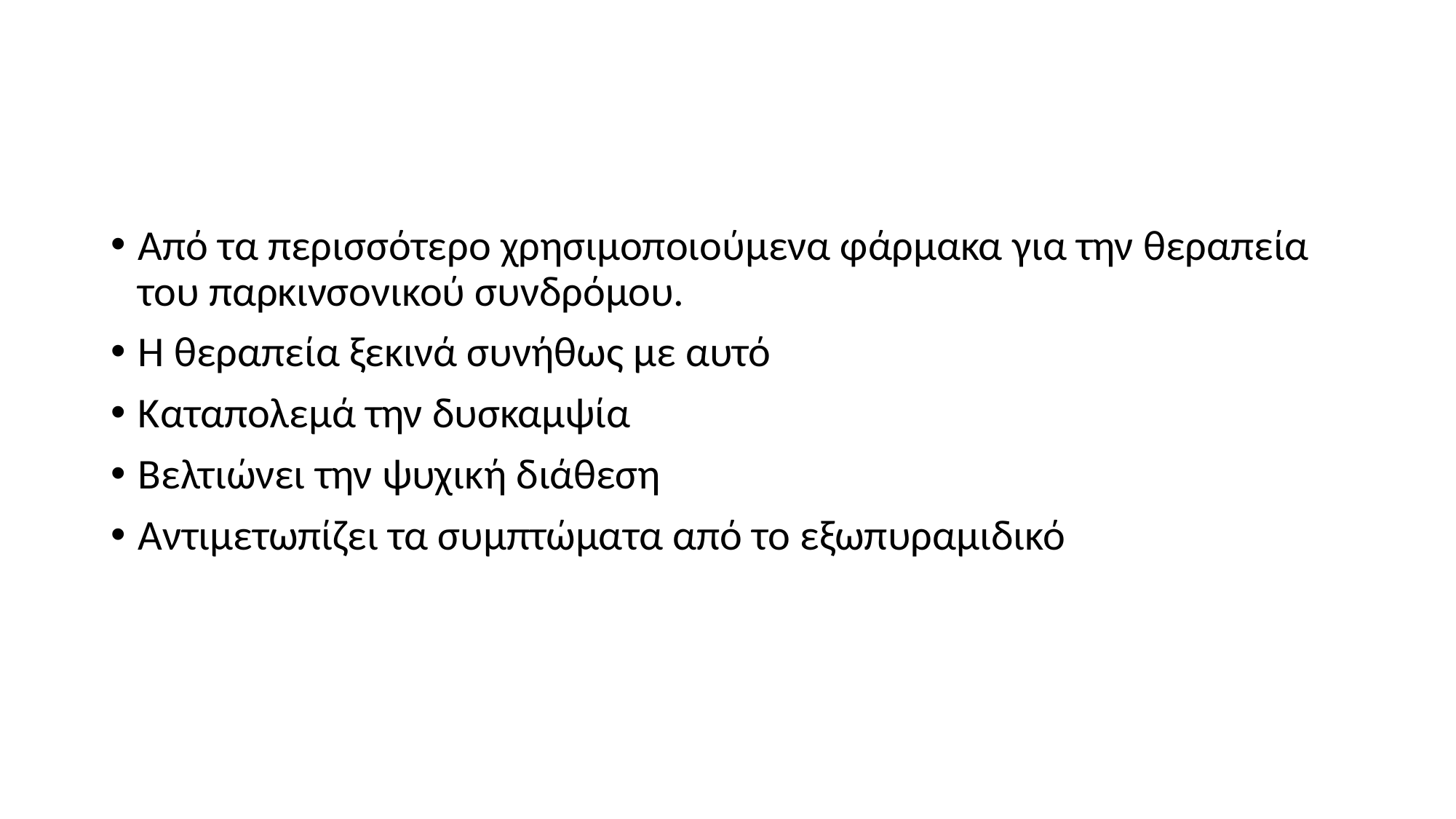

#
Από τα περισσότερο χρησιμοποιούμενα φάρμακα για την θεραπεία του παρκινσονικού συνδρόμου.
Η θεραπεία ξεκινά συνήθως με αυτό
Καταπολεμά την δυσκαμψία
Βελτιώνει την ψυχική διάθεση
Αντιμετωπίζει τα συμπτώματα από το εξωπυραμιδικό